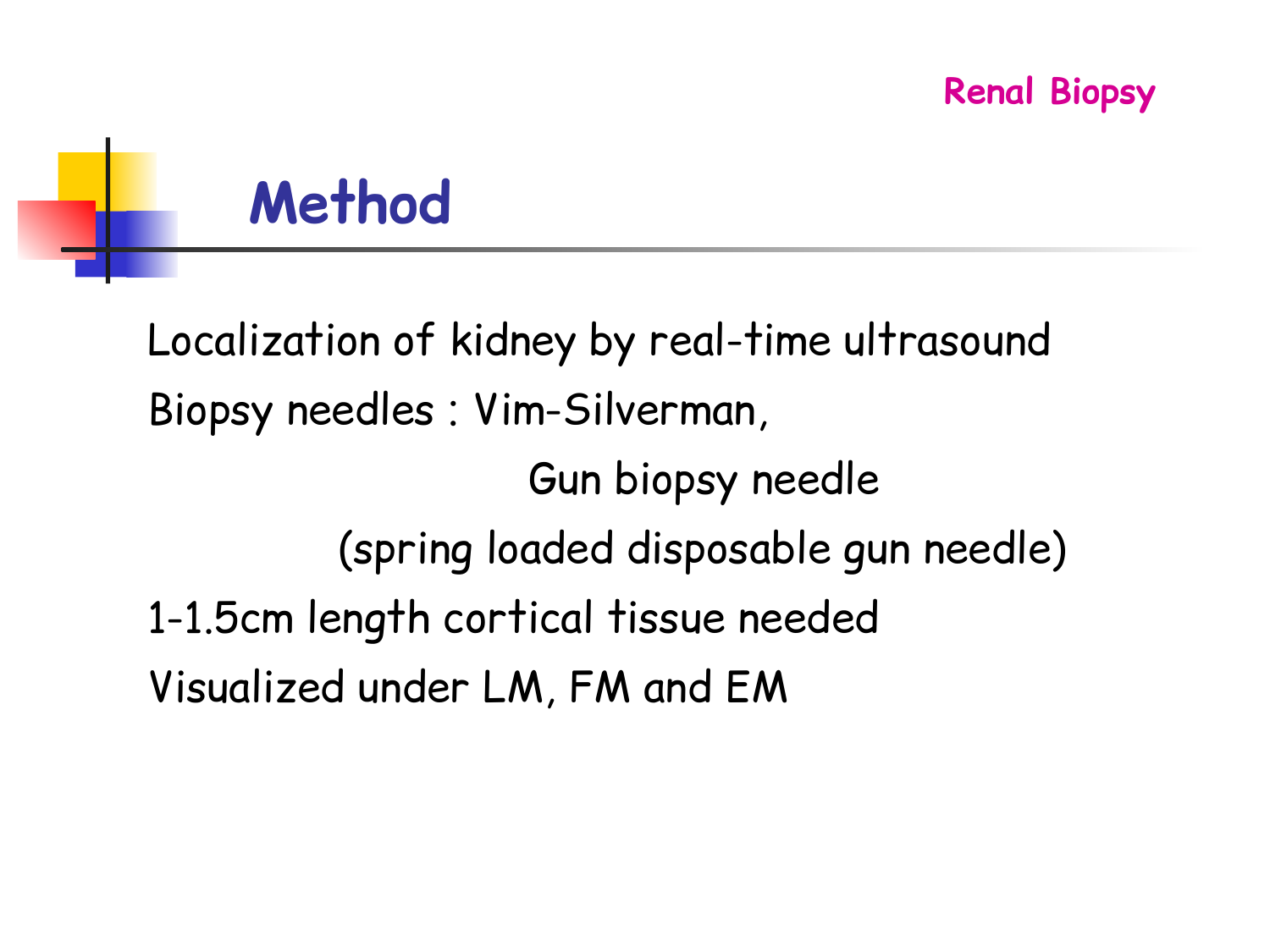

Renal Biopsy
# Method
Localization of kidney by real-time ultrasound
Biopsy needles : Vim-Silverman,
                              Gun biopsy needle
               (spring loaded disposable gun needle)
1-1.5cm length cortical tissue needed
Visualized under LM, FM and EM